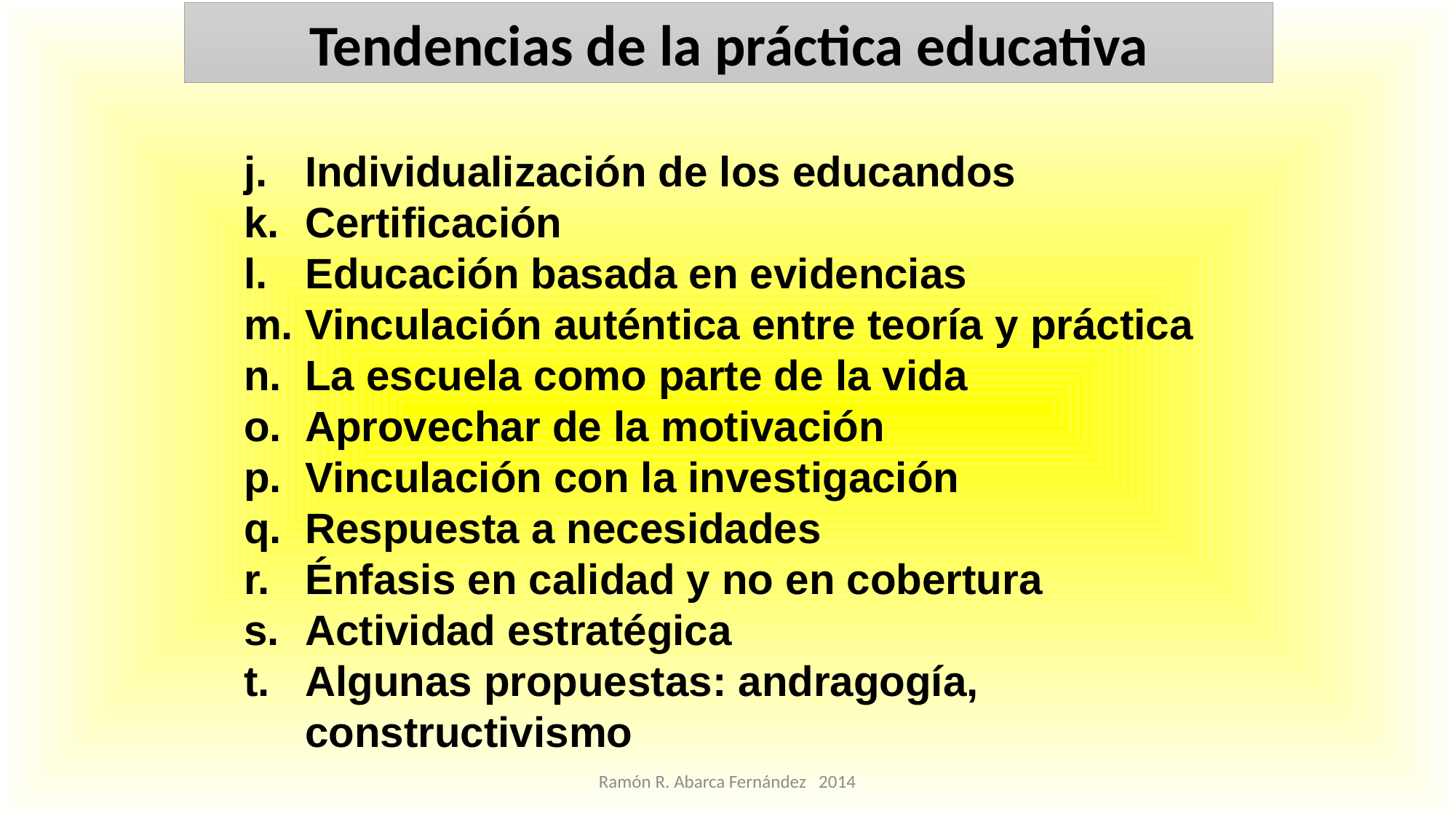

Tendencias de la práctica educativa
Individualización de los educandos
Certificación
Educación basada en evidencias
Vinculación auténtica entre teoría y práctica
La escuela como parte de la vida
Aprovechar de la motivación
Vinculación con la investigación
Respuesta a necesidades
Énfasis en calidad y no en cobertura
Actividad estratégica
Algunas propuestas: andragogía,  constructivismo
Ramón R. Abarca Fernández   2014